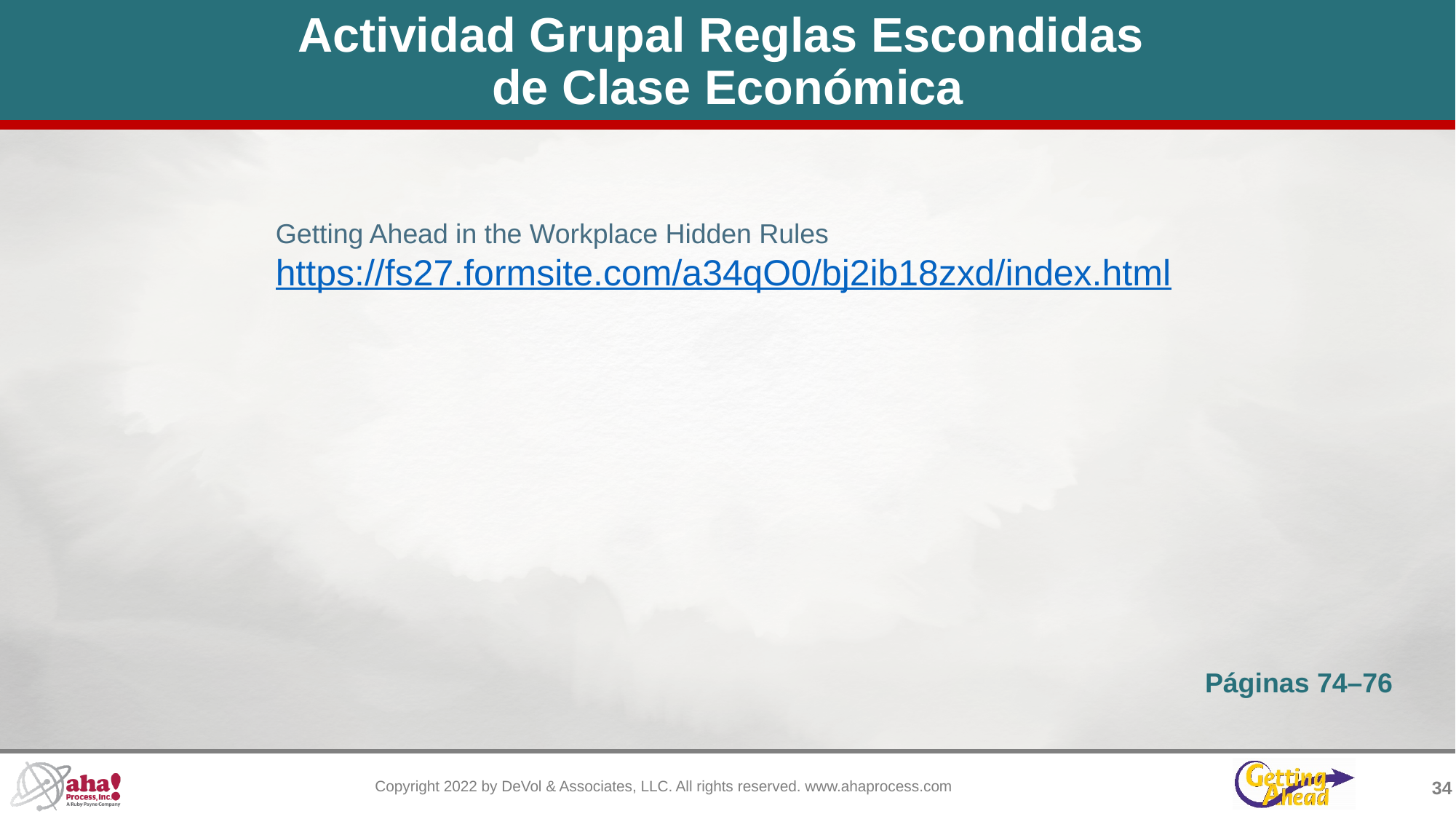

# Actividad Grupal Reglas Escondidas de Clase Económica
Getting Ahead in the Workplace Hidden Rules
https://fs27.formsite.com/a34qO0/bj2ib18zxd/index.html
Páginas 74–76